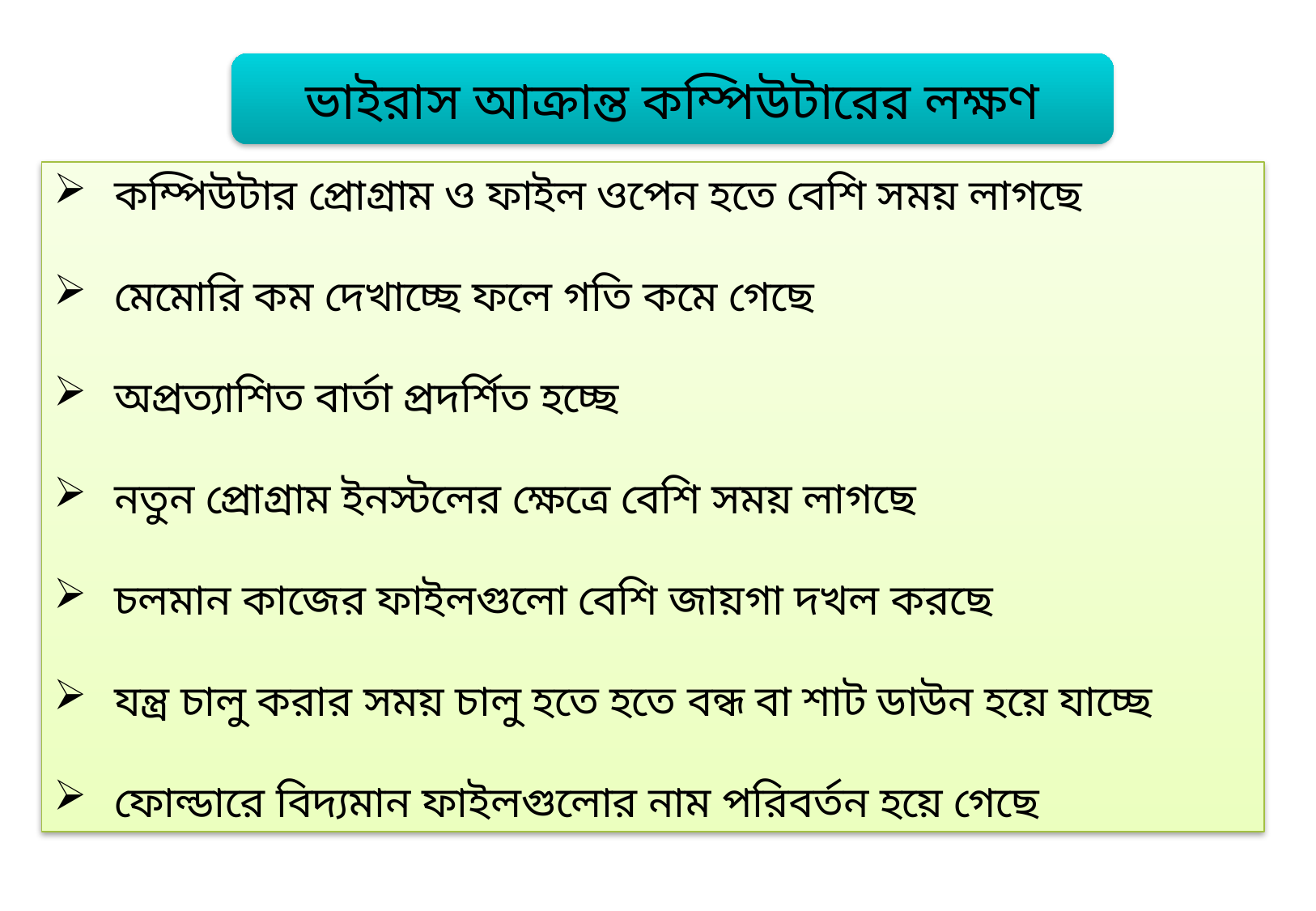

ভাইরাস আক্রান্ত কম্পিউটারের লক্ষণ
কম্পিউটার প্রোগ্রাম ও ফাইল ওপেন হতে বেশি সময় লাগছে

মেমোরি কম দেখাচ্ছে ফলে গতি কমে গেছে

অপ্রত্যাশিত বার্তা প্রদর্শিত হচ্ছে

নতুন প্রোগ্রাম ইনস্টলের ক্ষেত্রে বেশি সময় লাগছে

চলমান কাজের ফাইলগুলো বেশি জায়গা দখল করছে

যন্ত্র চালু করার সময় চালু হতে হতে বন্ধ বা শাট ডাউন হয়ে যাচ্ছে

ফোল্ডারে বিদ্যমান ফাইলগুলোর নাম পরিবর্তন হয়ে গেছে